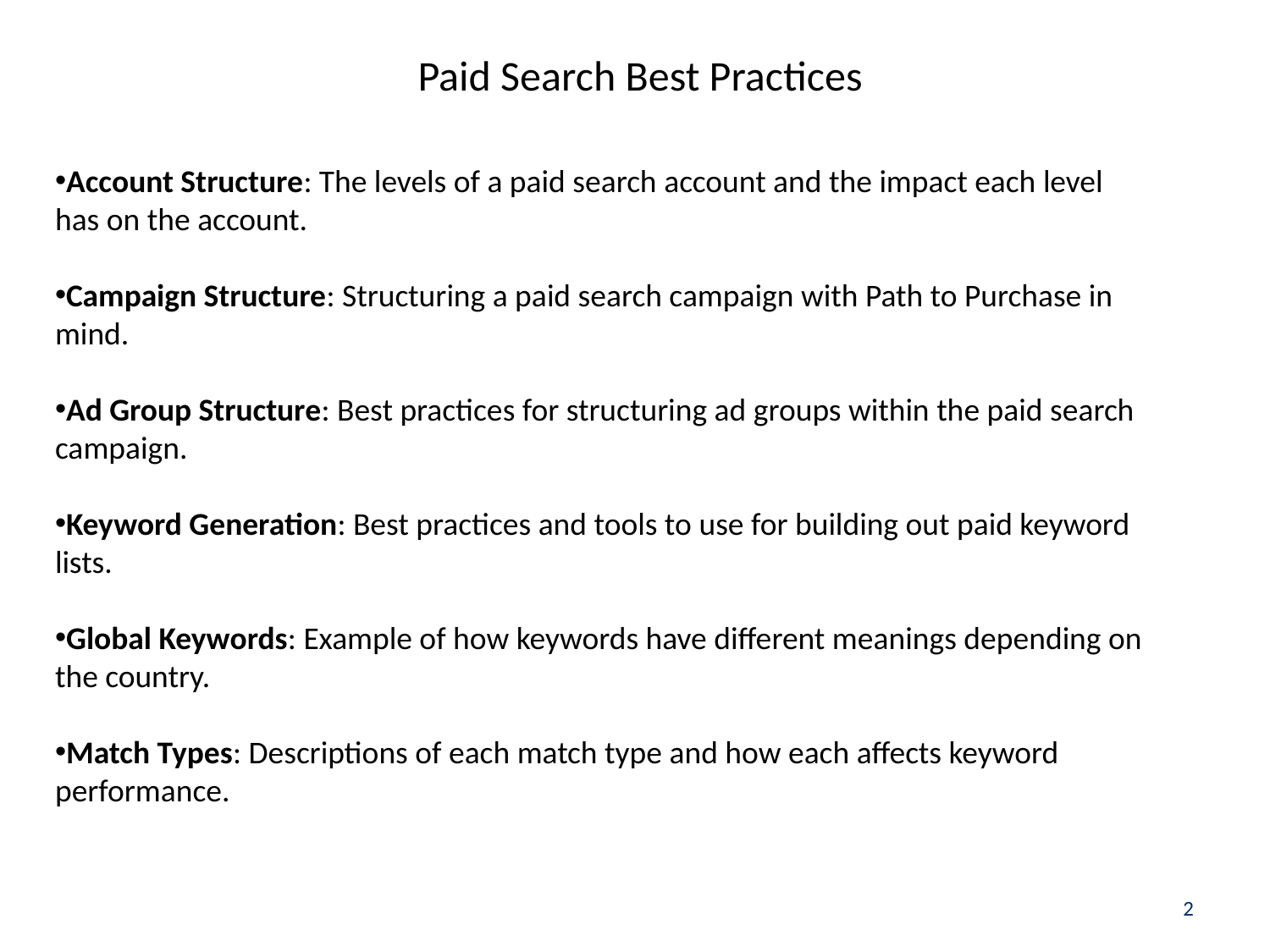

# Paid Search Best Practices

Account Structure: The levels of a paid search account and the impact each level has on the account.

Campaign Structure: Structuring a paid search campaign with Path to Purchase in mind.

Ad Group Structure: Best practices for structuring ad groups within the paid search campaign.

Keyword Generation: Best practices and tools to use for building out paid keyword lists.

Global Keywords: Example of how keywords have different meanings depending on the country.

Match Types: Descriptions of each match type and how each affects keyword performance.

2